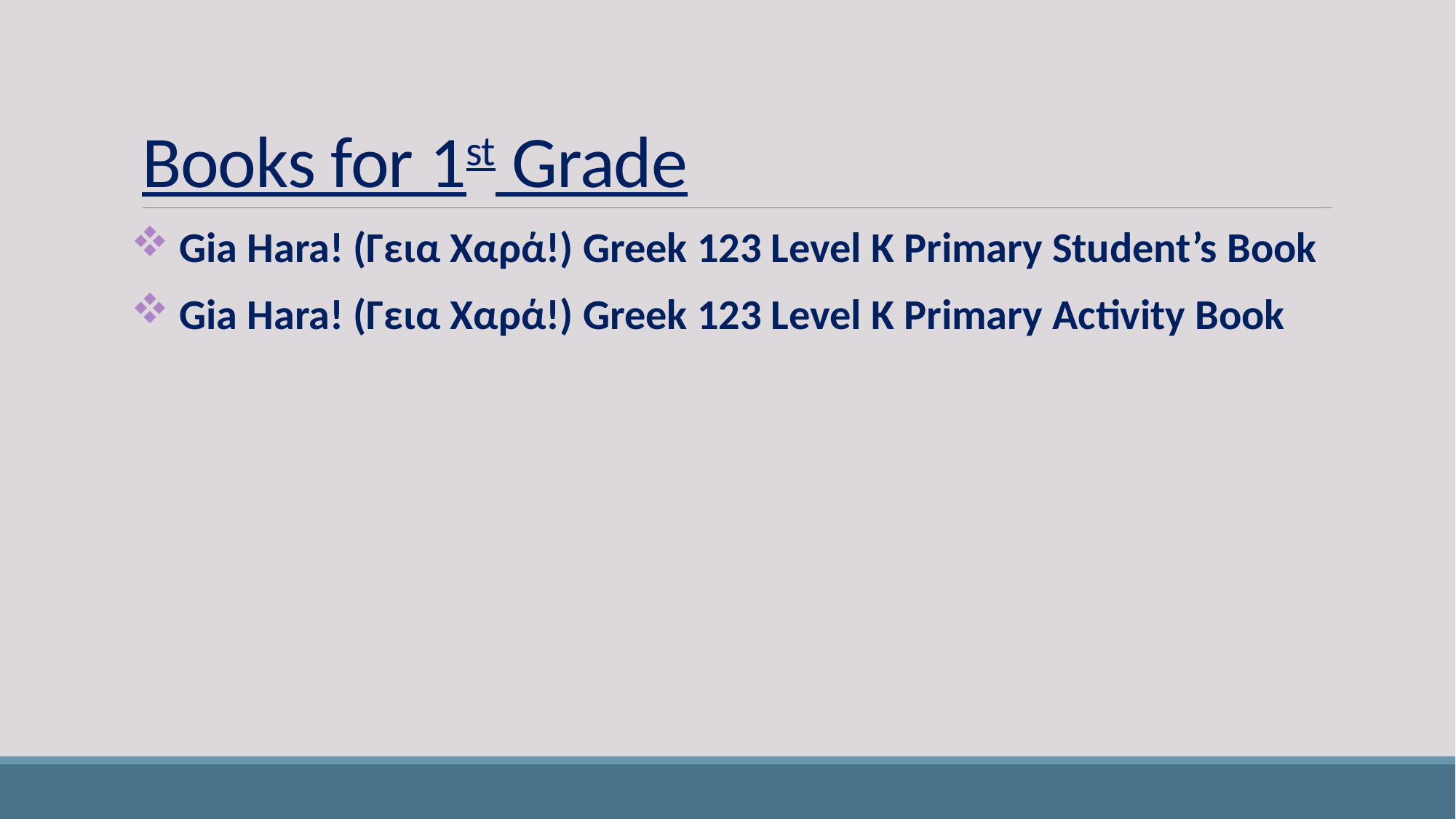

# Books for 1st Grade
 Gia Hara! (Γεια Χαρά!) Greek 123 Level K Primary Student’s Book
 Gia Hara! (Γεια Χαρά!) Greek 123 Level K Primary Activity Book